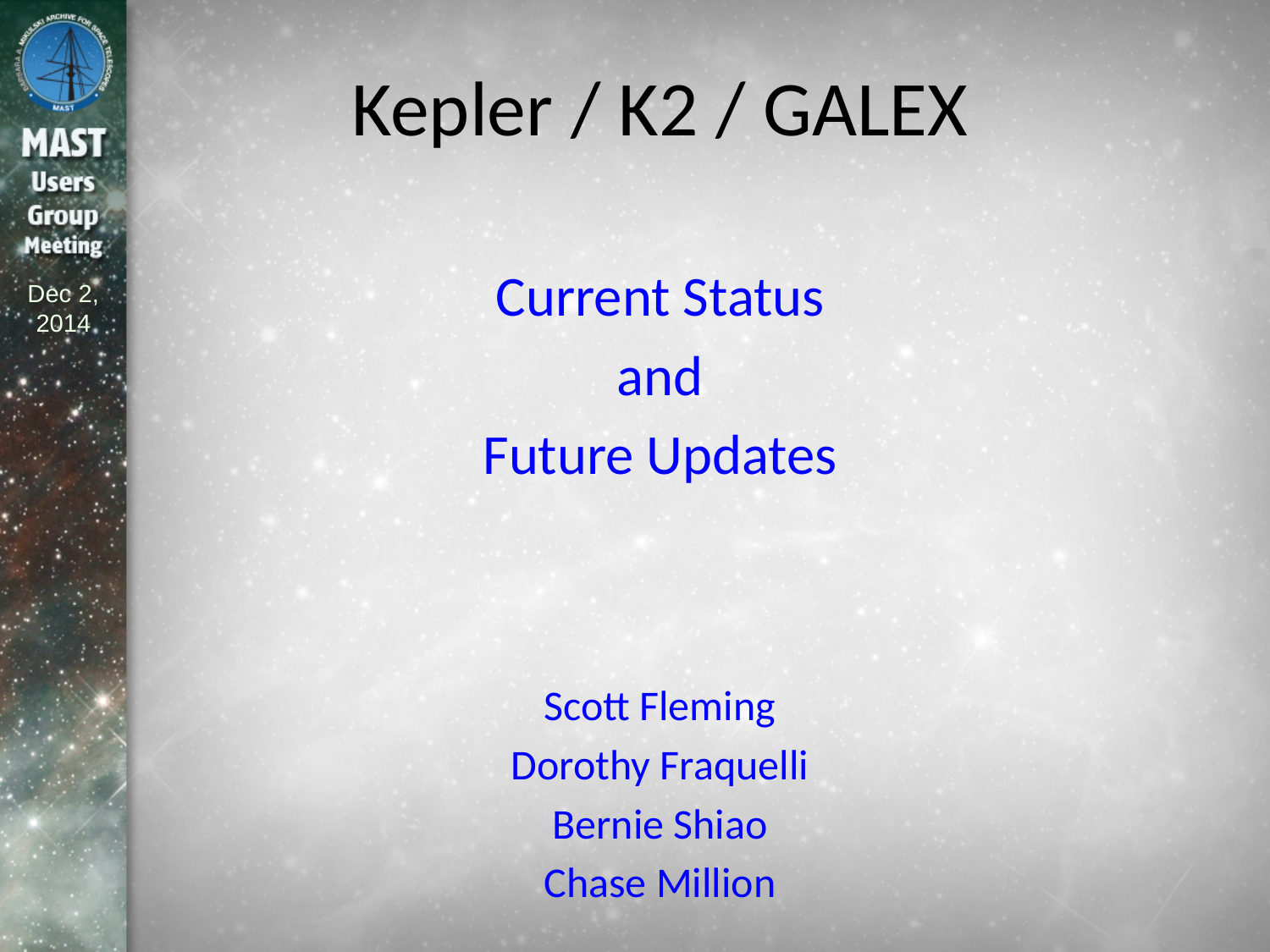

# Kepler / K2 / GALEX
Current Status
and
Future Updates
Scott Fleming
Dorothy Fraquelli
Bernie Shiao
Chase Million